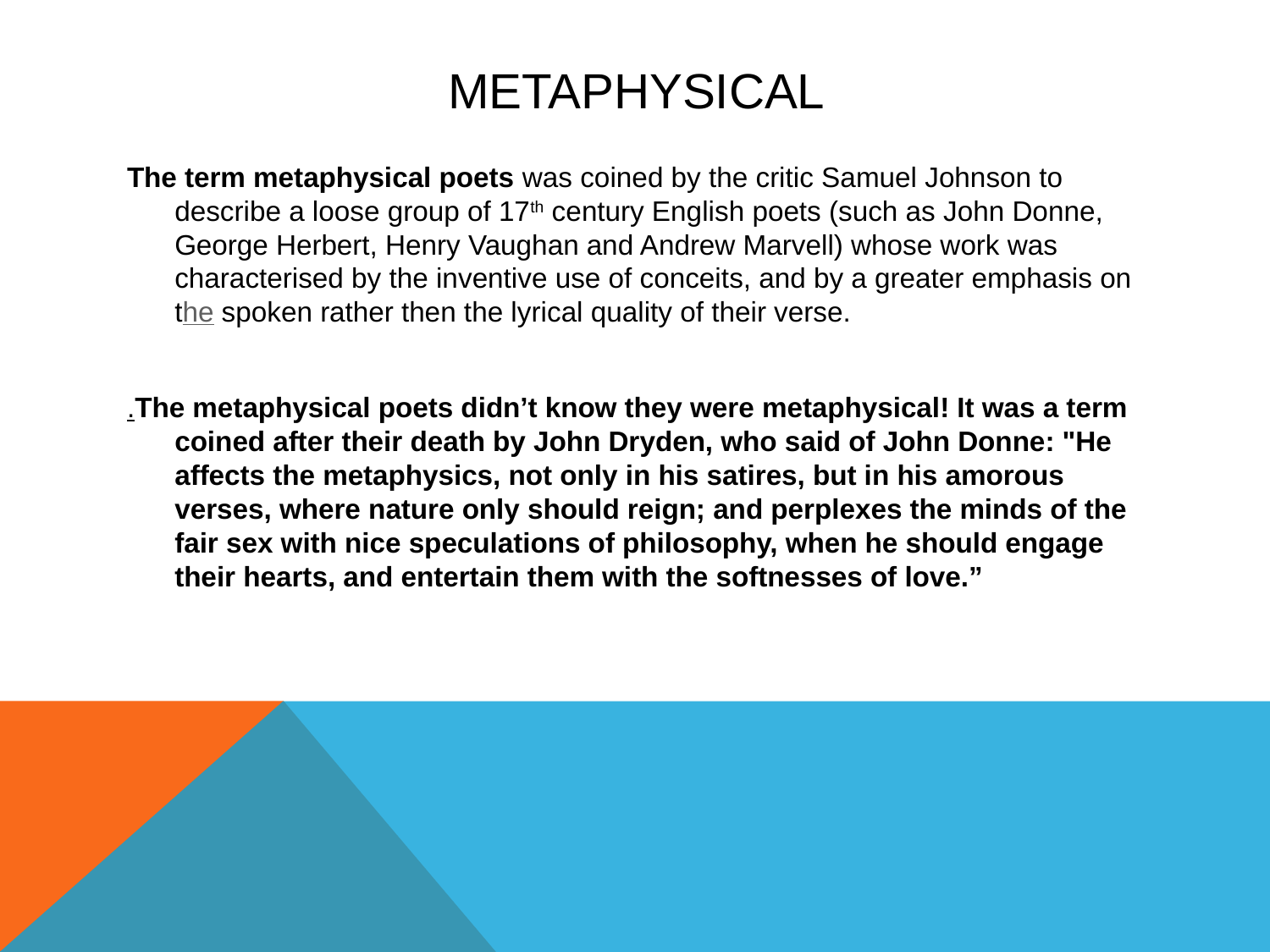

# metaphysical
The term metaphysical poets was coined by the critic Samuel Johnson to describe a loose group of 17th century English poets (such as John Donne, George Herbert, Henry Vaughan and Andrew Marvell) whose work was characterised by the inventive use of conceits, and by a greater emphasis on the spoken rather then the lyrical quality of their verse.

.The metaphysical poets didn’t know they were metaphysical! It was a term coined after their death by John Dryden, who said of John Donne: "He affects the metaphysics, not only in his satires, but in his amorous verses, where nature only should reign; and perplexes the minds of the fair sex with nice speculations of philosophy, when he should engage their hearts, and entertain them with the softnesses of love.”